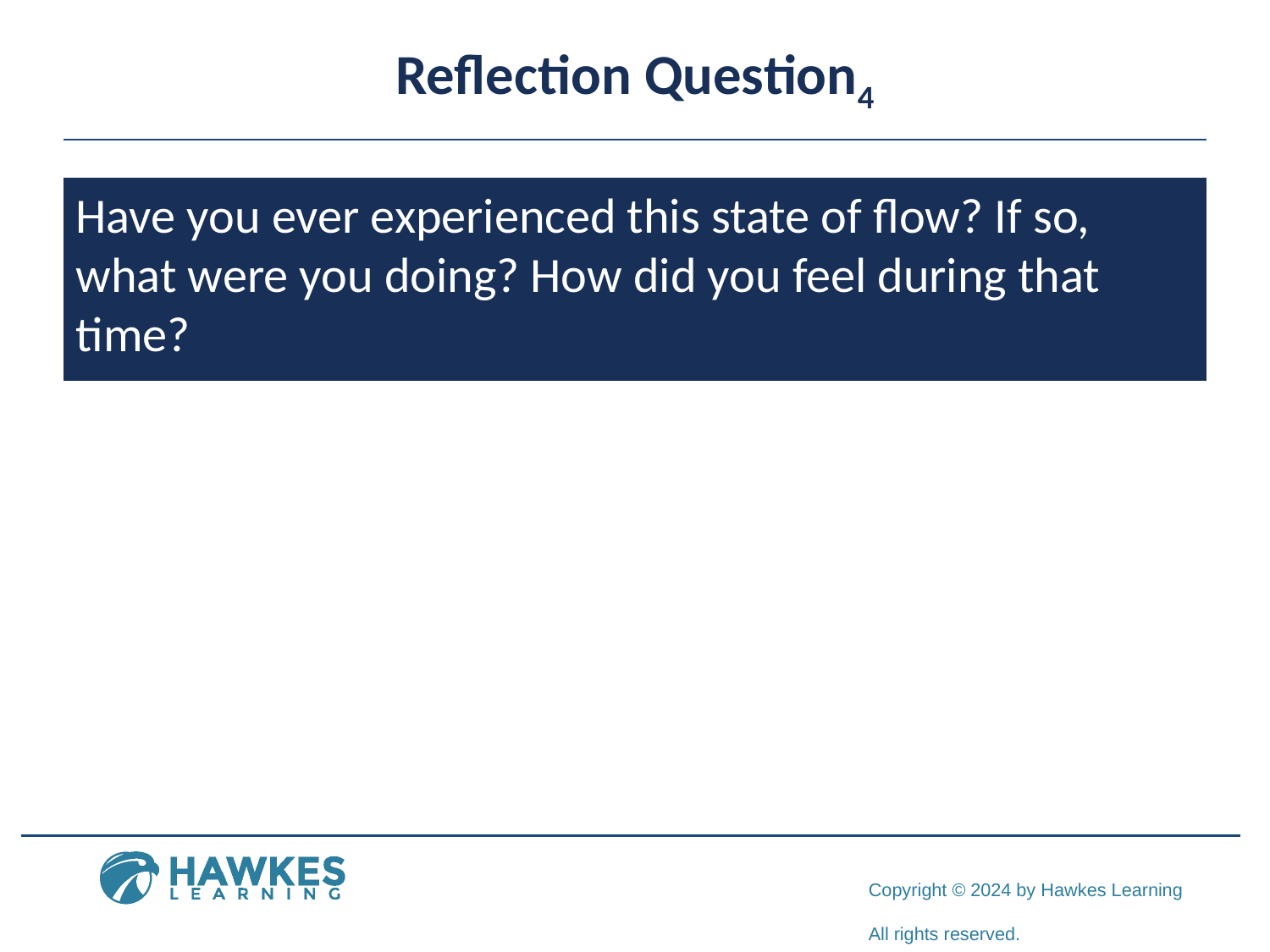

# Reflection Question4
Have you ever experienced this state of flow? If so, what were you doing? How did you feel during that time?